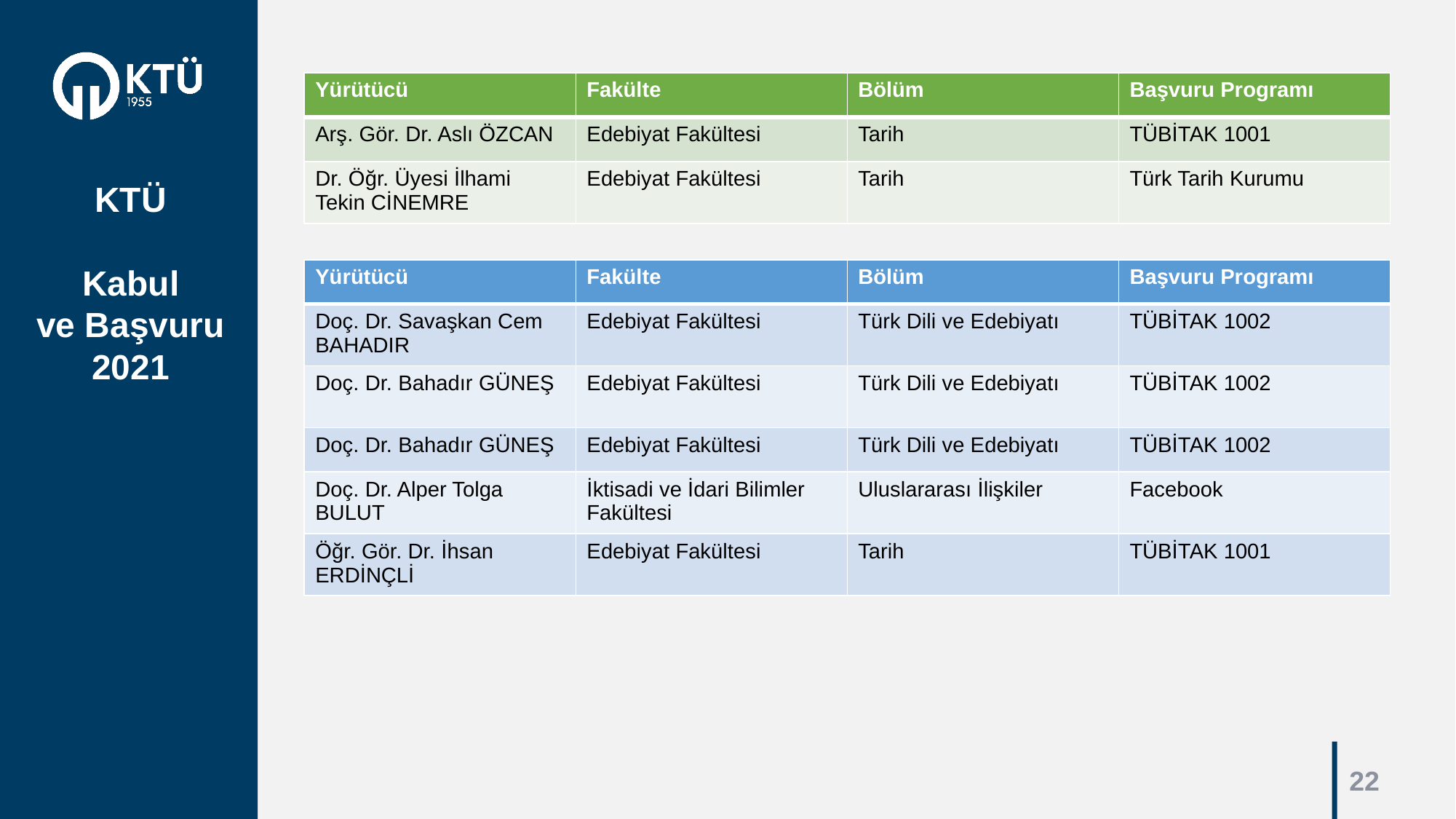

| Yürütücü | Fakülte | Bölüm | Başvuru Programı |
| --- | --- | --- | --- |
| Arş. Gör. Dr. Aslı ÖZCAN | Edebiyat Fakültesi | Tarih | TÜBİTAK 1001 |
| Dr. Öğr. Üyesi İlhami Tekin CİNEMRE | Edebiyat Fakültesi | Tarih | Türk Tarih Kurumu |
KTÜ

Kabul
ve Başvuru
2021

| Yürütücü | Fakülte | Bölüm | Başvuru Programı |
| --- | --- | --- | --- |
| Doç. Dr. Savaşkan Cem BAHADIR | Edebiyat Fakültesi | Türk Dili ve Edebiyatı | TÜBİTAK 1002 |
| Doç. Dr. Bahadır GÜNEŞ | Edebiyat Fakültesi | Türk Dili ve Edebiyatı | TÜBİTAK 1002 |
| Doç. Dr. Bahadır GÜNEŞ | Edebiyat Fakültesi | Türk Dili ve Edebiyatı | TÜBİTAK 1002 |
| Doç. Dr. Alper Tolga BULUT | İktisadi ve İdari Bilimler Fakültesi | Uluslararası İlişkiler | Facebook |
| Öğr. Gör. Dr. İhsan ERDİNÇLİ | Edebiyat Fakültesi | Tarih | TÜBİTAK 1001 |
22